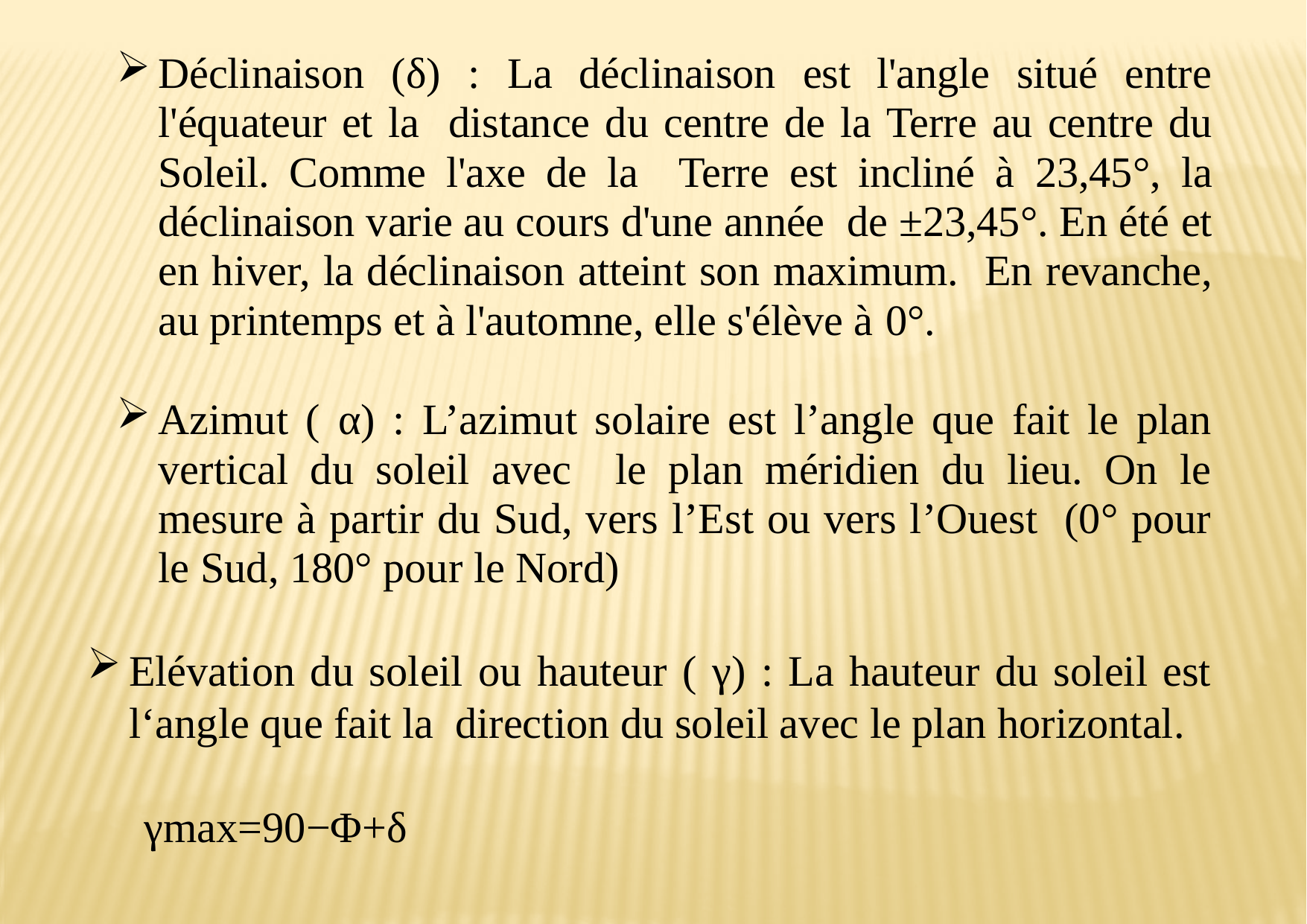

Déclinaison (δ) : La déclinaison est l'angle situé entre l'équateur et la  distance du centre de la Terre au centre du Soleil. Comme l'axe de la  Terre est incliné à 23,45°, la déclinaison varie au cours d'une année  de ±23,45°. En été et en hiver, la déclinaison atteint son maximum.  En revanche, au printemps et à l'automne, elle s'élève à 0°.

Azimut ( α) : L’azimut solaire est l’angle que fait le plan vertical du soleil avec  le plan méridien du lieu. On le mesure à partir du Sud, vers l’Est ou vers l’Ouest  (0° pour le Sud, 180° pour le Nord)

Elévation du soleil ou hauteur ( γ) : La hauteur du soleil est l‘angle que fait la  direction du soleil avec le plan horizontal.

	γmax=90−Φ+δ